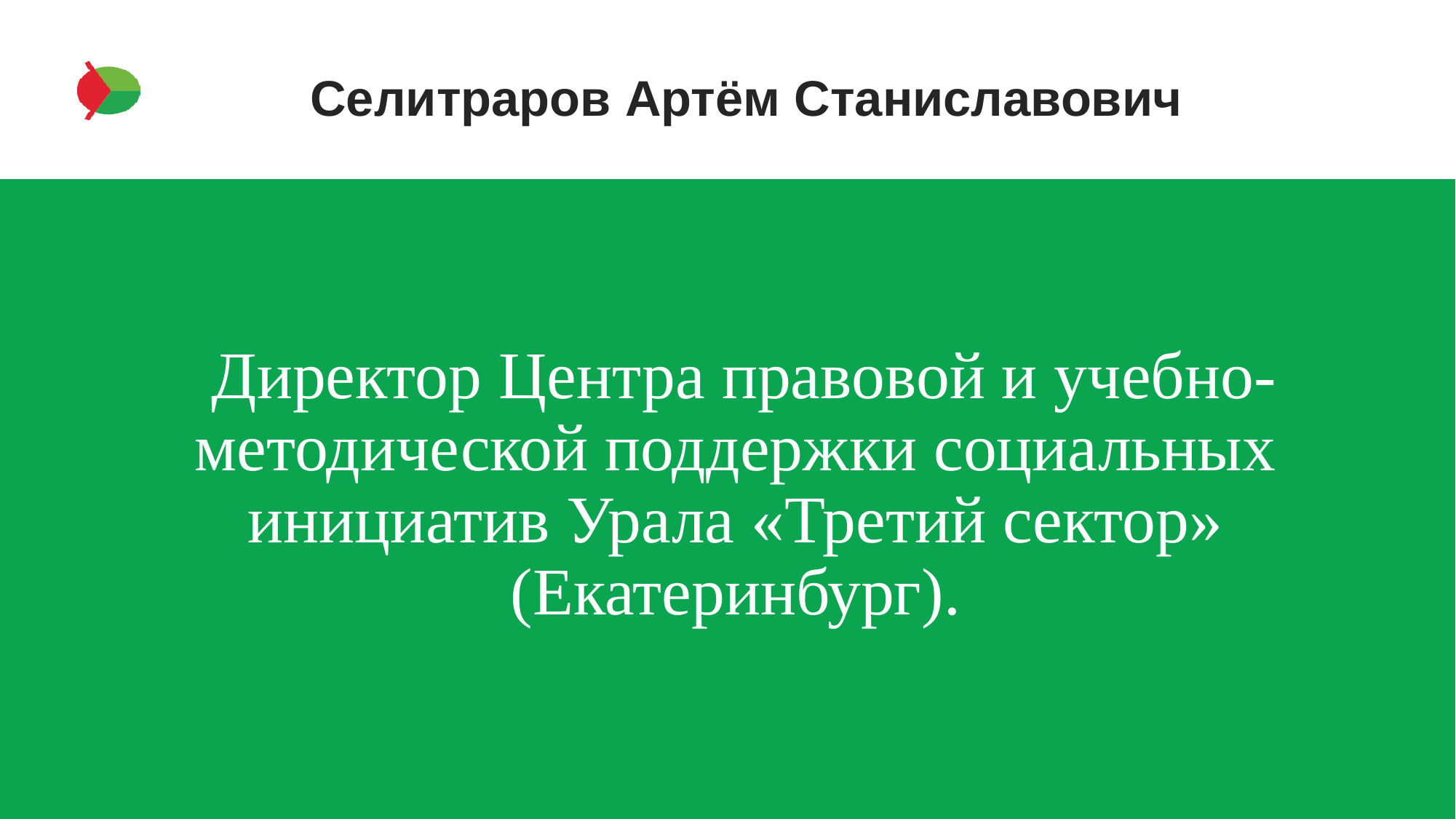

# Селитраров Артём Станиславович
 Директор Центра правовой и учебно-методической поддержки социальных инициатив Урала «Третий сектор» (Екатеринбург).